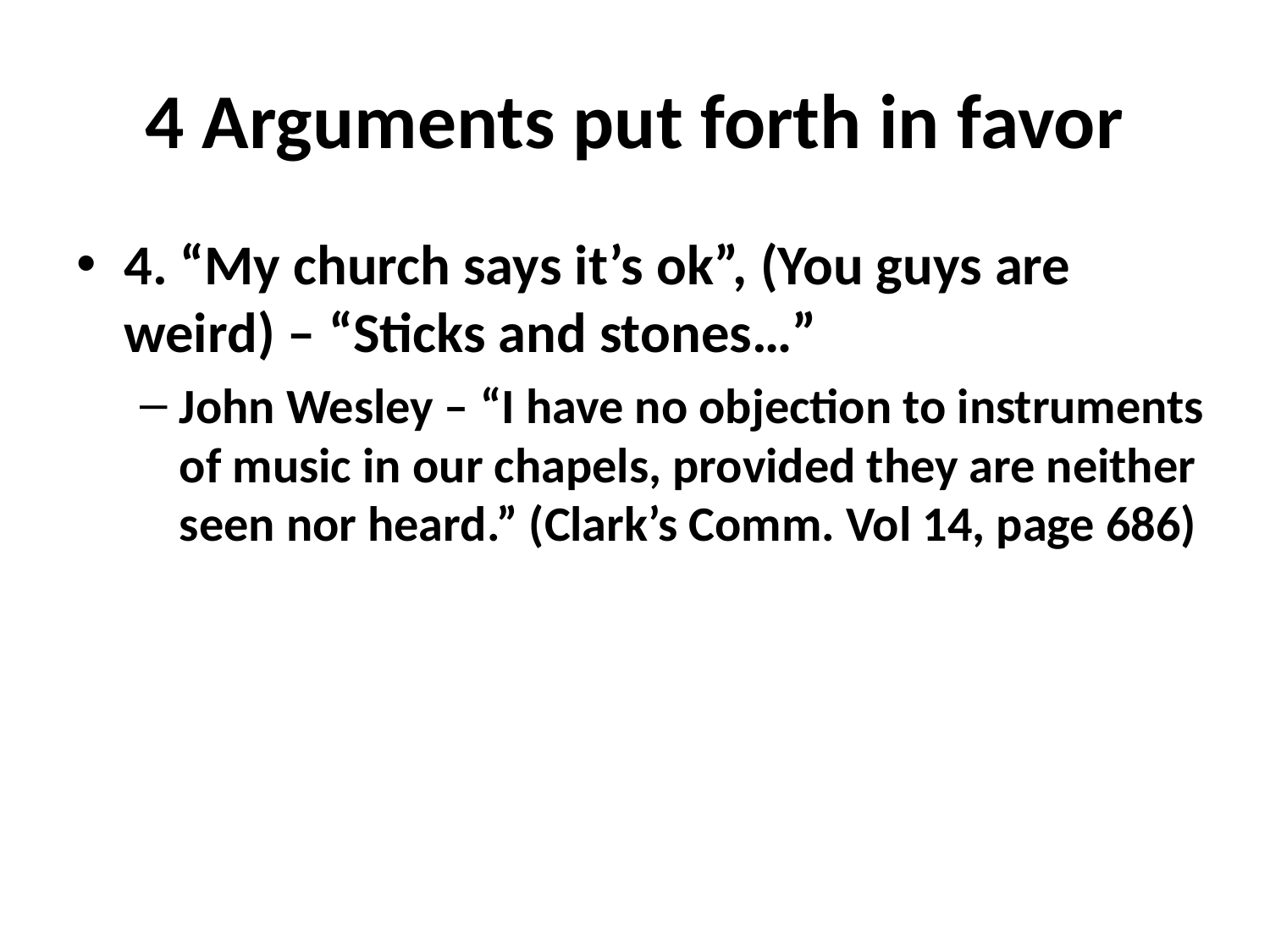

# 4 Arguments put forth in favor
4. “My church says it’s ok”, (You guys are weird) – “Sticks and stones…”
John Wesley – “I have no objection to instruments of music in our chapels, provided they are neither seen nor heard.” (Clark’s Comm. Vol 14, page 686)